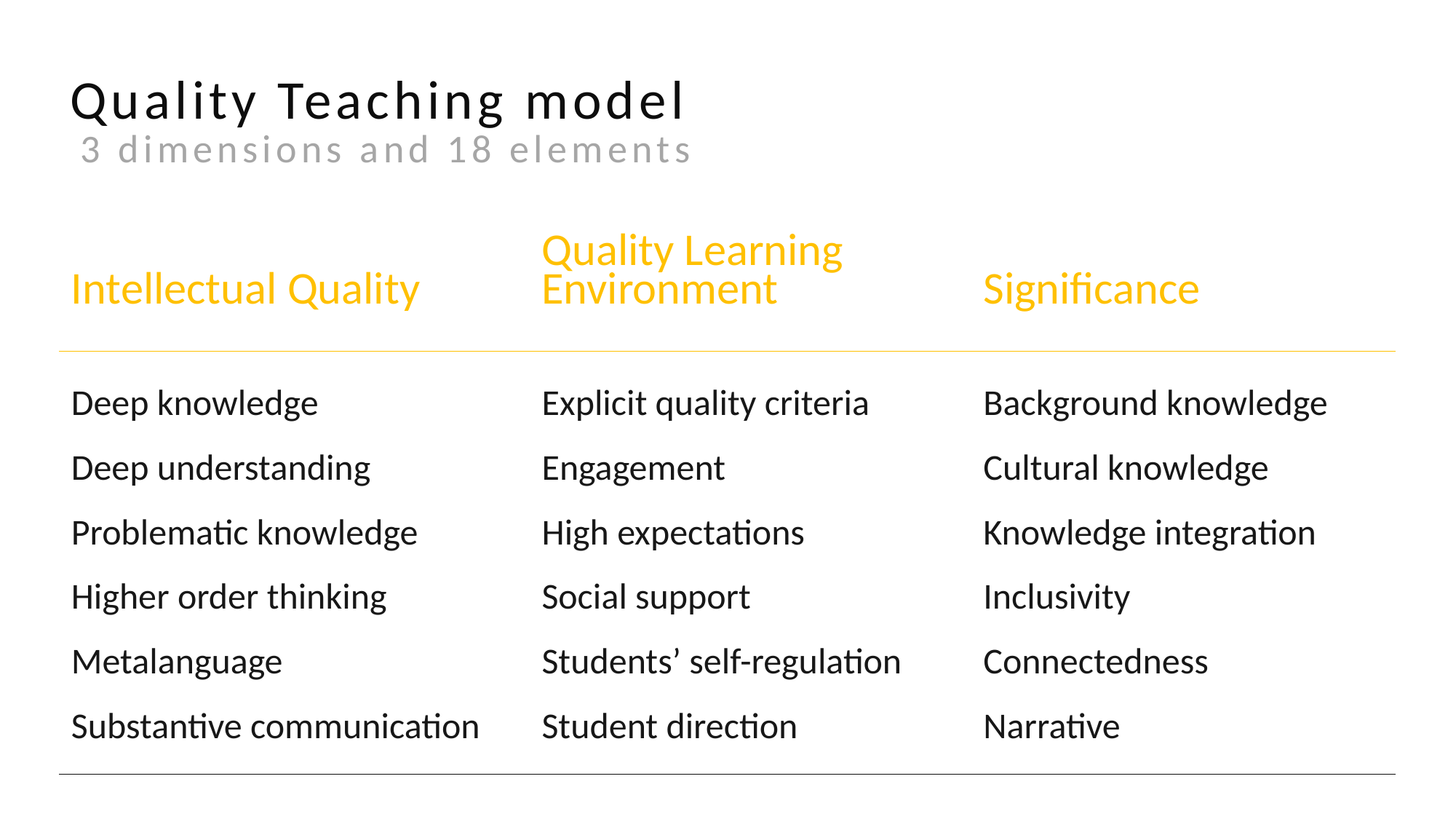

Quality Teaching model
3 dimensions and 18 elements
| Intellectual Quality | Quality Learning Environment | Significance |
| --- | --- | --- |
|  |  |  |
|  |  |  |
| Deep knowledge | Explicit quality criteria | Background knowledge |
| Deep understanding | Engagement | Cultural knowledge |
| Problematic knowledge | High expectations | Knowledge integration |
| Higher order thinking | Social support | Inclusivity |
| Metalanguage | Students’ self-regulation | Connectedness |
| Substantive communication | Student direction | Narrative |